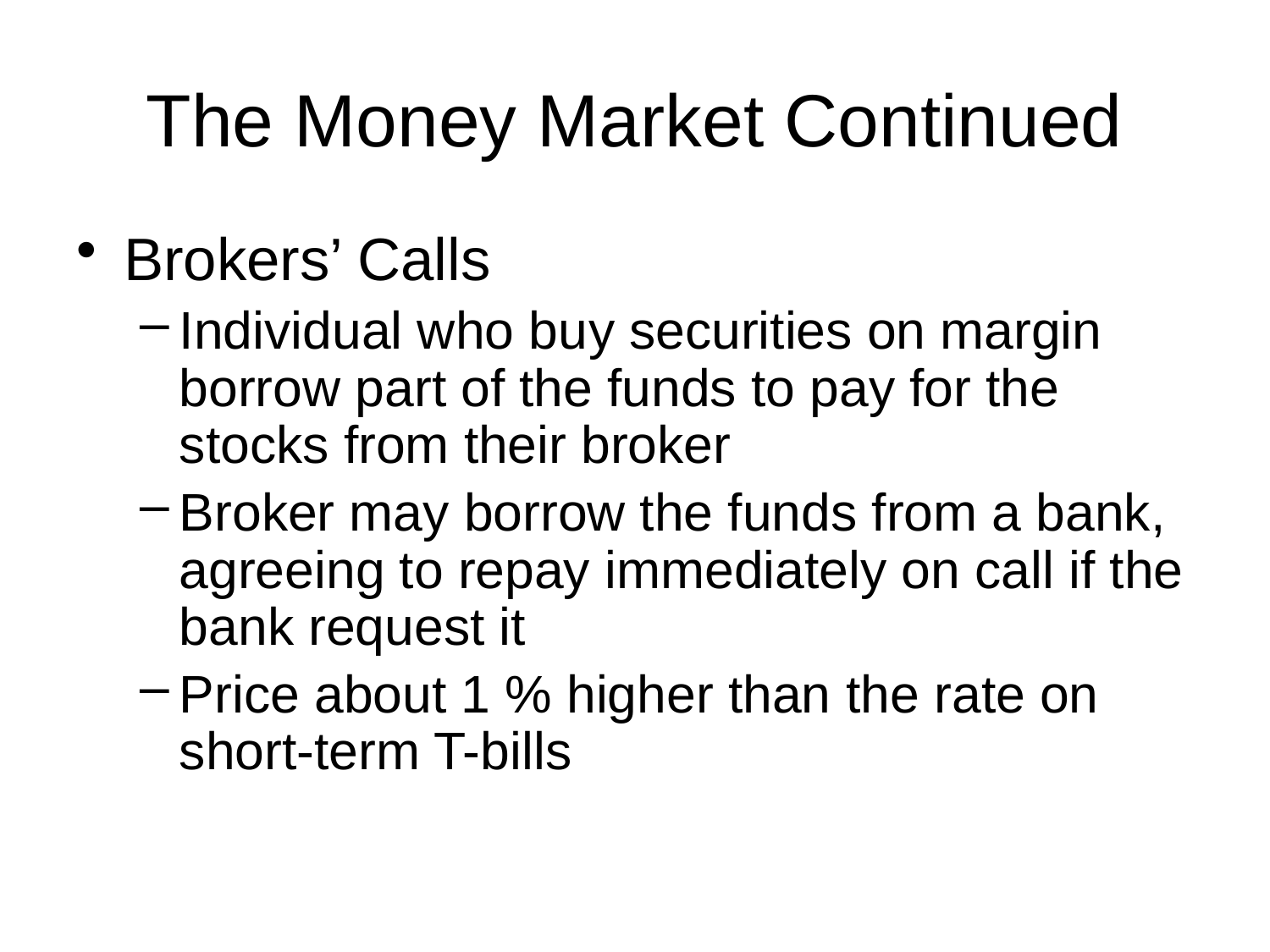

# The Money Market Continued
Brokers’ Calls
Individual who buy securities on margin borrow part of the funds to pay for the stocks from their broker
Broker may borrow the funds from a bank, agreeing to repay immediately on call if the bank request it
Price about 1 % higher than the rate on short-term T-bills